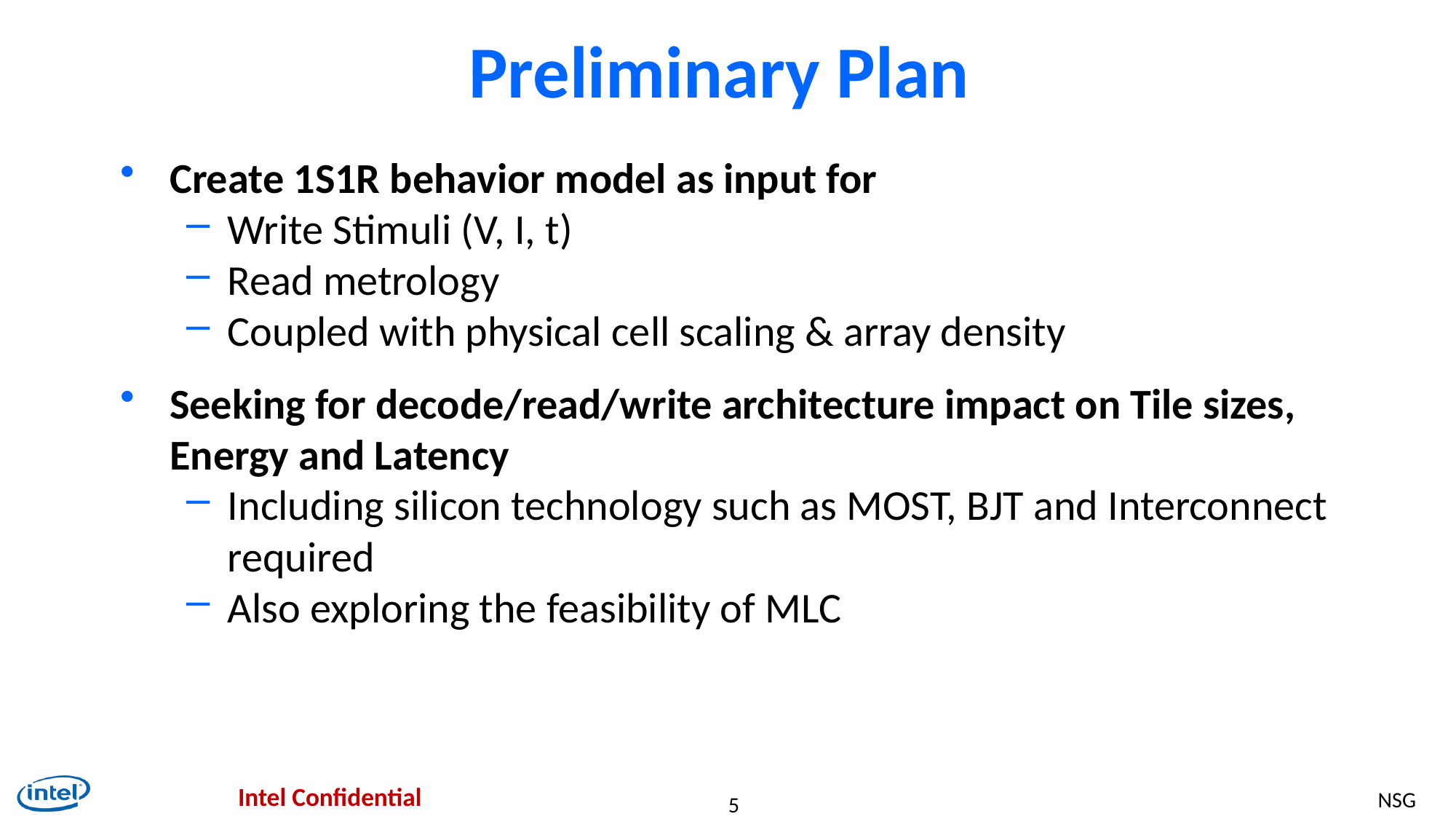

# Preliminary Plan
Create 1S1R behavior model as input for
Write Stimuli (V, I, t)
Read metrology
Coupled with physical cell scaling & array density
Seeking for decode/read/write architecture impact on Tile sizes, Energy and Latency
Including silicon technology such as MOST, BJT and Interconnect required
Also exploring the feasibility of MLC